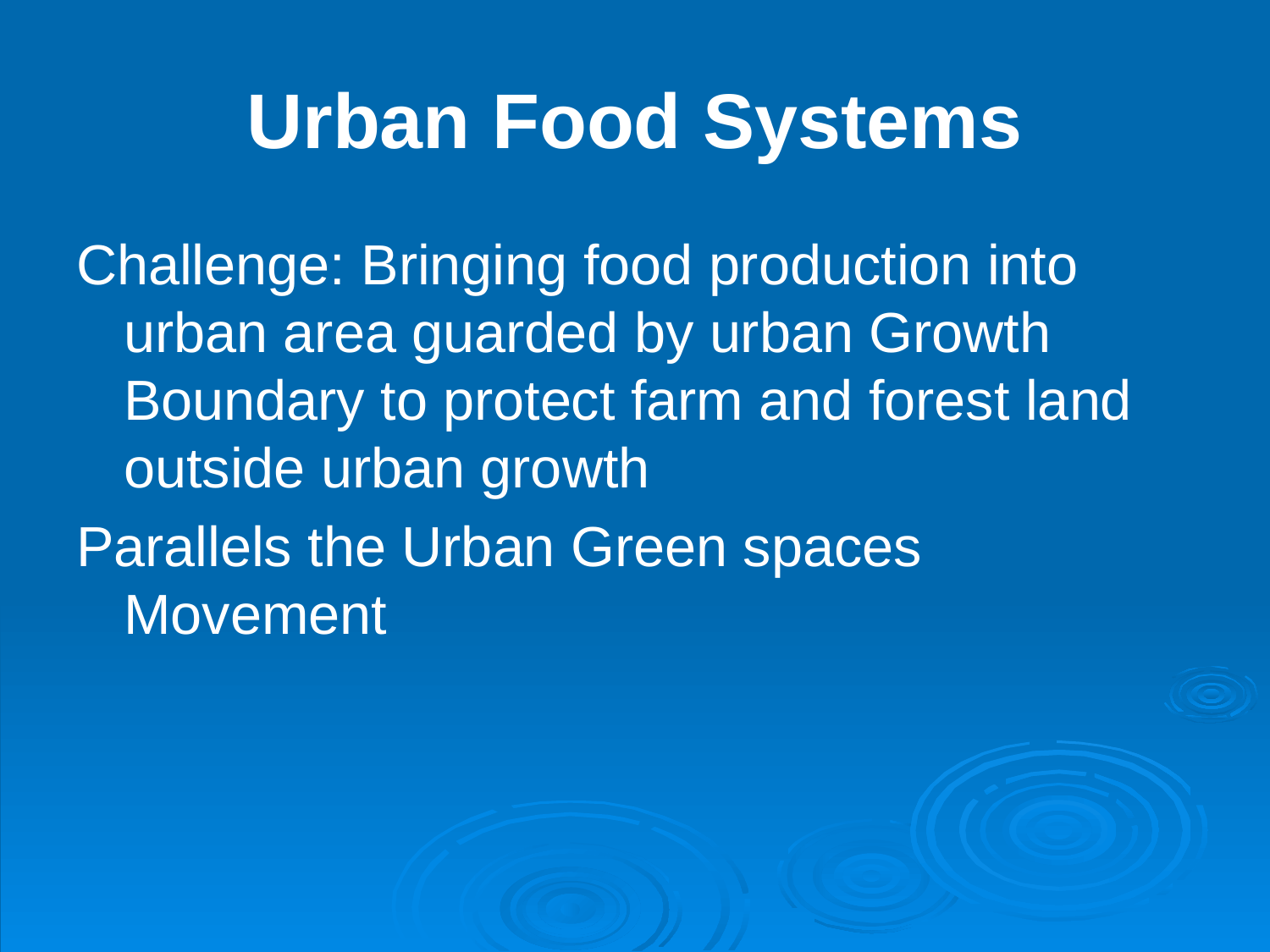

# Urban Food Systems
Challenge: Bringing food production into urban area guarded by urban Growth Boundary to protect farm and forest land outside urban growth
Parallels the Urban Green spaces Movement